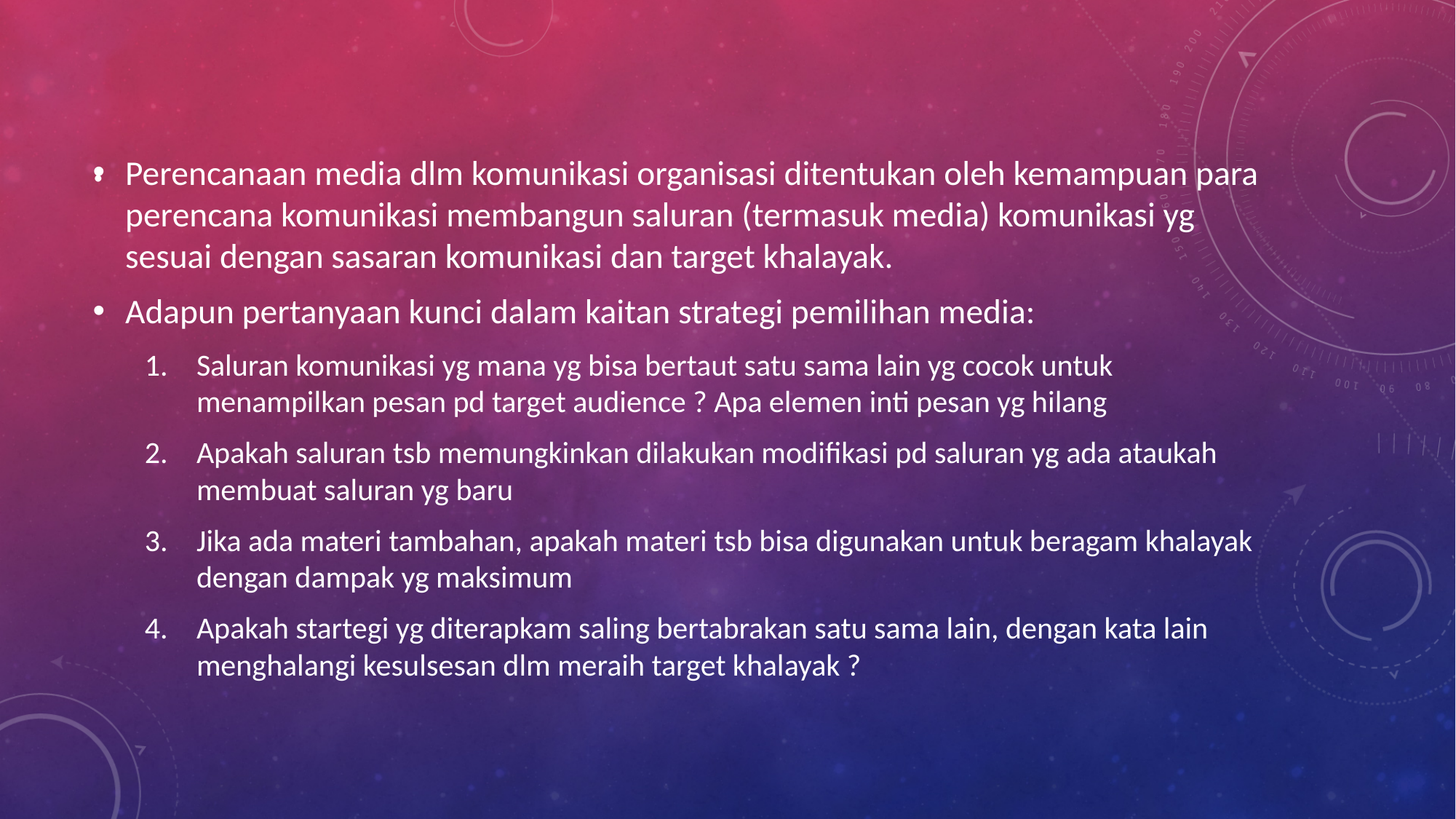

# .
Perencanaan media dlm komunikasi organisasi ditentukan oleh kemampuan para perencana komunikasi membangun saluran (termasuk media) komunikasi yg sesuai dengan sasaran komunikasi dan target khalayak.
Adapun pertanyaan kunci dalam kaitan strategi pemilihan media:
Saluran komunikasi yg mana yg bisa bertaut satu sama lain yg cocok untuk menampilkan pesan pd target audience ? Apa elemen inti pesan yg hilang
Apakah saluran tsb memungkinkan dilakukan modifikasi pd saluran yg ada ataukah membuat saluran yg baru
Jika ada materi tambahan, apakah materi tsb bisa digunakan untuk beragam khalayak dengan dampak yg maksimum
Apakah startegi yg diterapkam saling bertabrakan satu sama lain, dengan kata lain menghalangi kesulsesan dlm meraih target khalayak ?